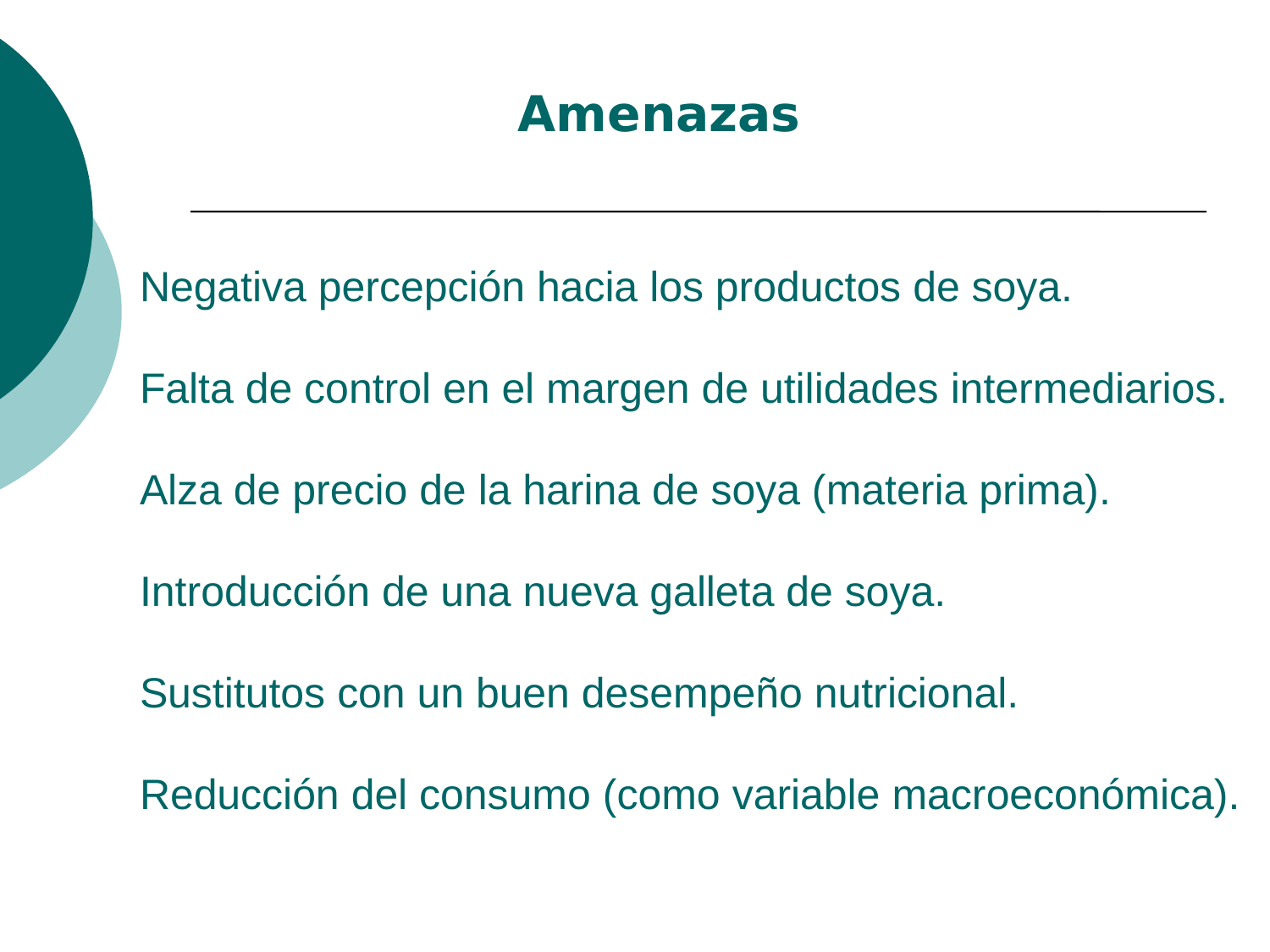

Amenazas
# Negativa percepción hacia los productos de soya. Falta de control en el margen de utilidades intermediarios. Alza de precio de la harina de soya (materia prima). Introducción de una nueva galleta de soya. Sustitutos con un buen desempeño nutricional. Reducción del consumo (como variable macroeconómica).